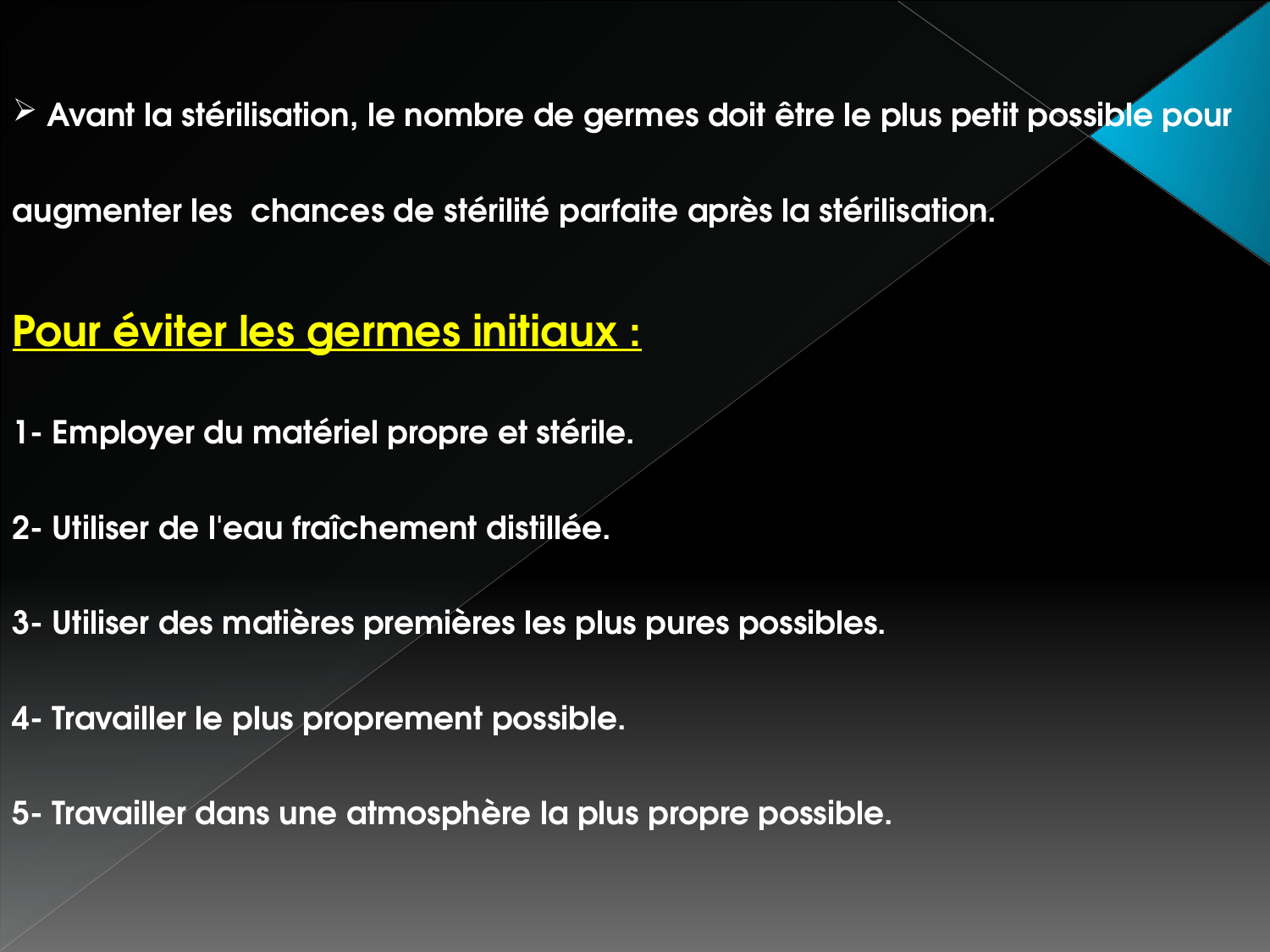

Avant la stérilisation, le nombre de germes doit être le plus petit possible pour augmenter les  chances de stérilité parfaite après la stérilisation.
Pour éviter les germes initiaux :
1- Employer du matériel propre et stérile.
2- Utiliser de l'eau fraîchement distillée.
3- Utiliser des matières premières les plus pures possibles.
4- Travailler le plus proprement possible.
5- Travailler dans une atmosphère la plus propre possible.